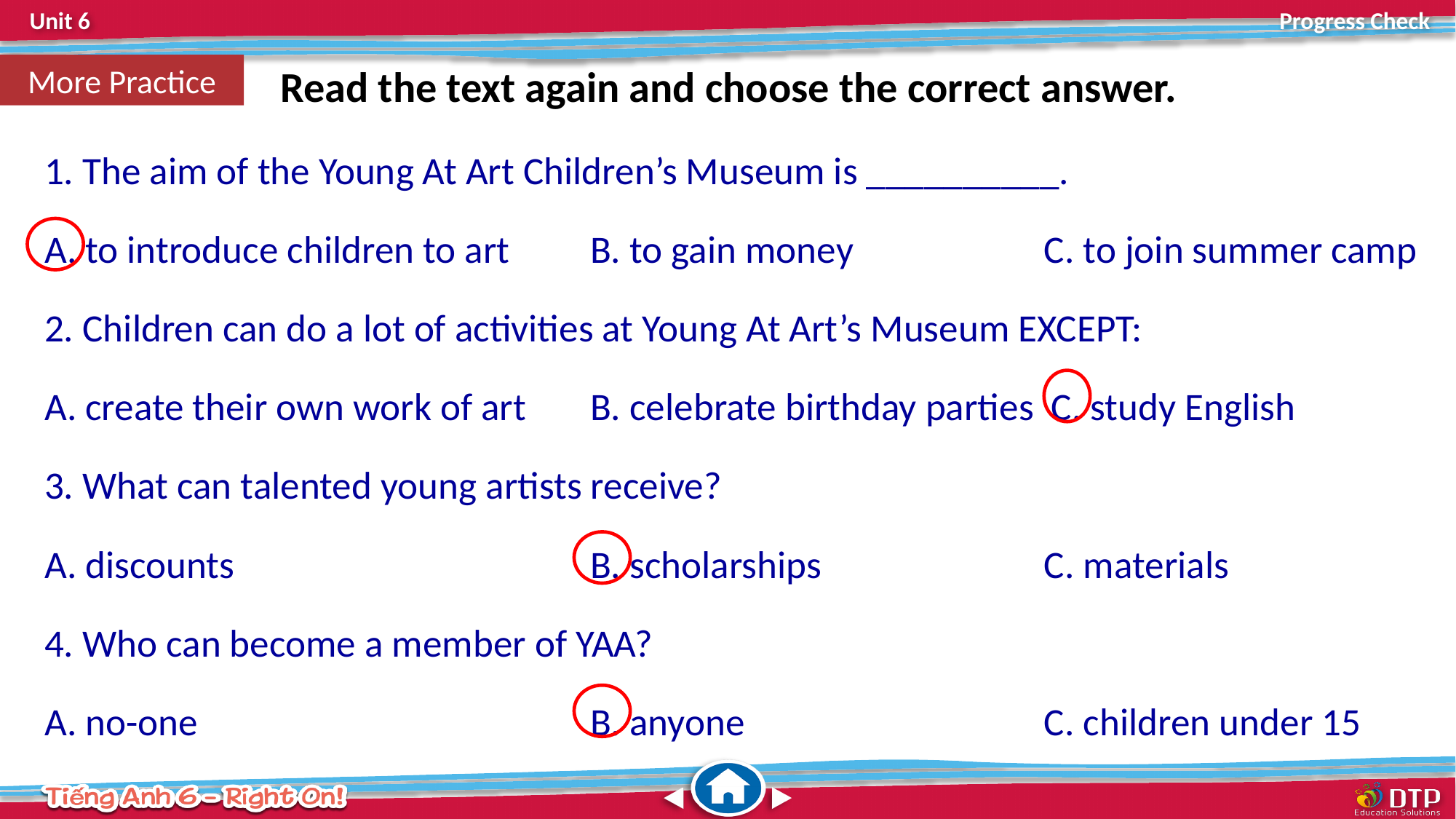

More Practice
Read the text again and choose the correct answer.
1. The aim of the Young At Art Children’s Museum is __________.
A. to introduce children to art	B. to gain money 		  C. to join summer camp
2. Children can do a lot of activities at Young At Art’s Museum EXCEPT:
A. create their own work of art	B. celebrate birthday parties  C. study English
3. What can talented young artists receive?
A. discounts				B. scholarships		  C. materials
4. Who can become a member of YAA?
A. no-one				B. anyone			  C. children under 15